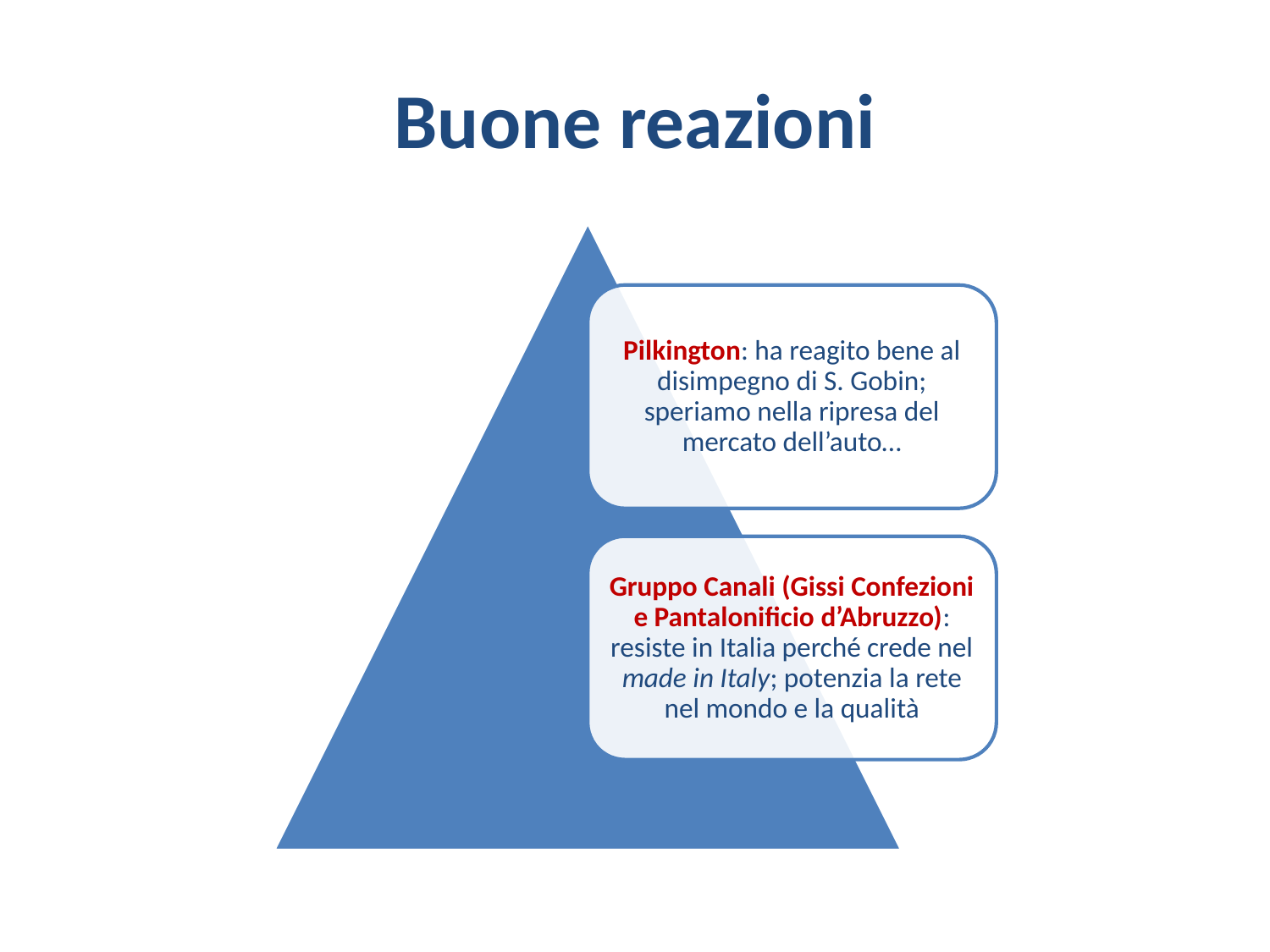

# Buone reazioni
Pilkington: ha reagito bene al disimpegno di S. Gobin; speriamo nella ripresa del mercato dell’auto…
Gruppo Canali (Gissi Confezioni e Pantalonificio d’Abruzzo): resiste in Italia perché crede nel made in Italy; potenzia la rete nel mondo e la qualità